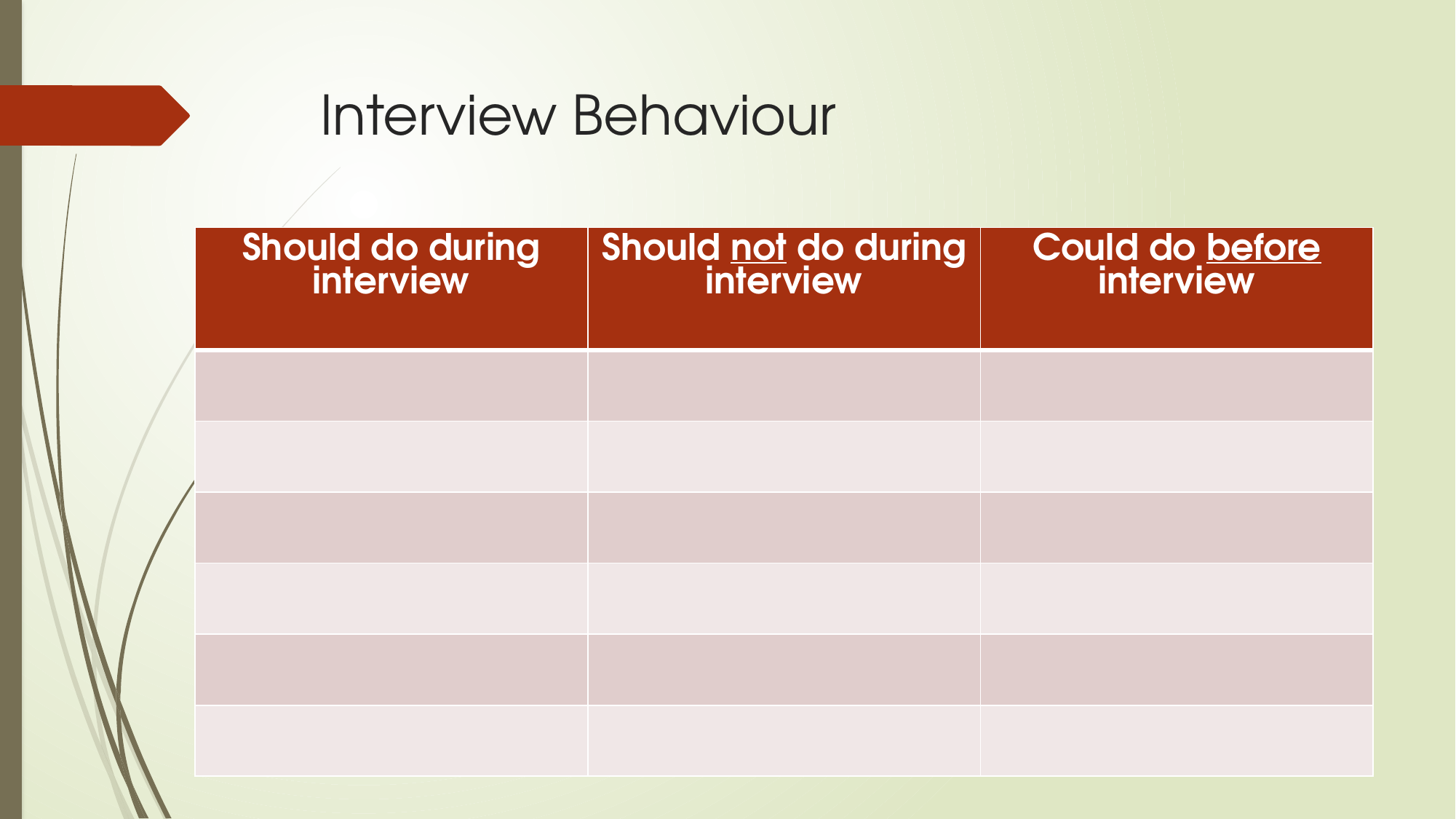

# Interview Behaviour
| Should do during interview | Should not do during interview | Could do before interview |
| --- | --- | --- |
|  |  |  |
|  |  |  |
|  |  |  |
|  |  |  |
|  |  |  |
|  |  |  |